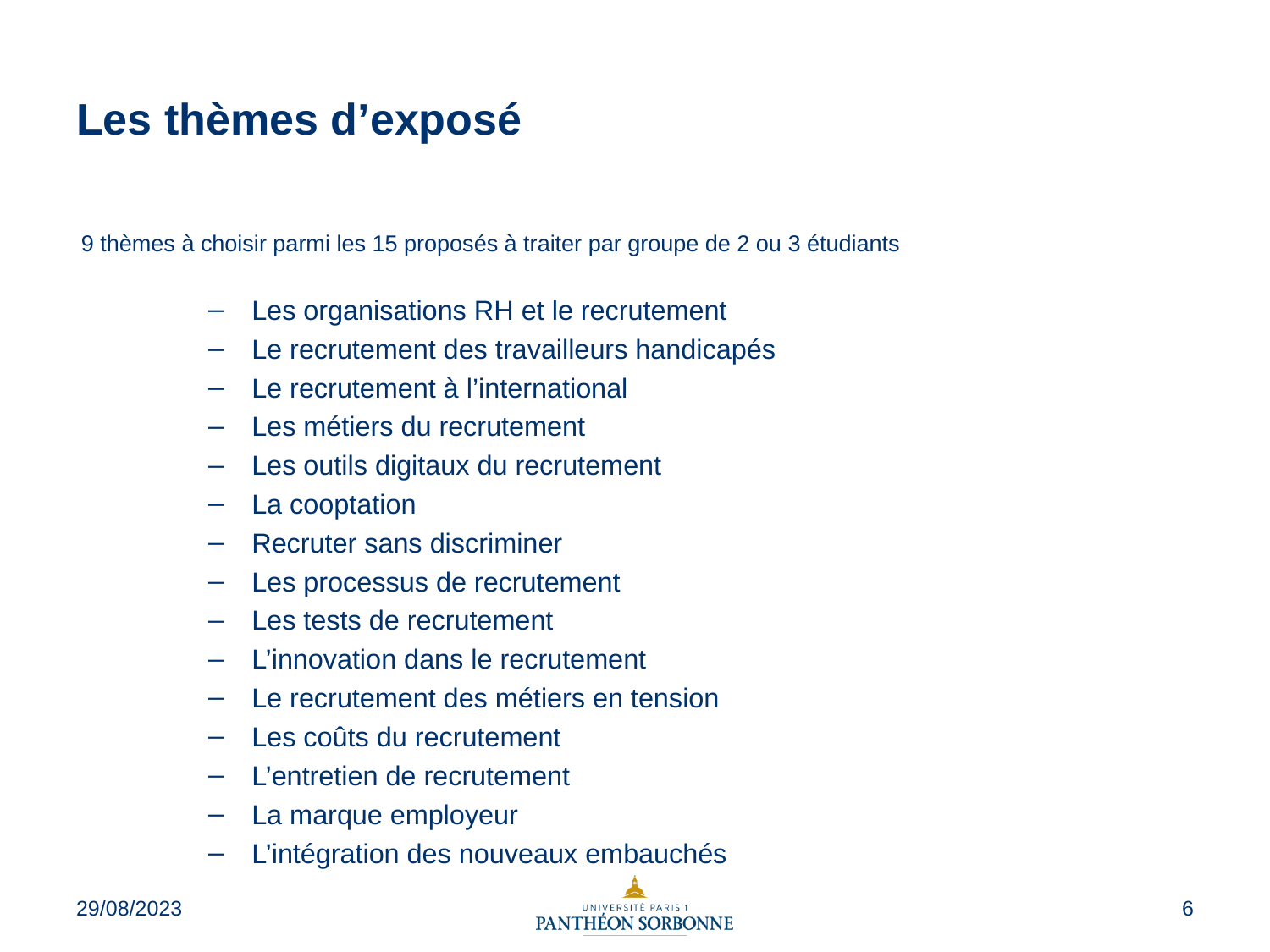

# Les thèmes d’exposé
9 thèmes à choisir parmi les 15 proposés à traiter par groupe de 2 ou 3 étudiants

Les organisations RH et le recrutement
Le recrutement des travailleurs handicapés
Le recrutement à l’international
Les métiers du recrutement
Les outils digitaux du recrutement
La cooptation
Recruter sans discriminer
Les processus de recrutement
Les tests de recrutement
L’innovation dans le recrutement
Le recrutement des métiers en tension
Les coûts du recrutement
L’entretien de recrutement
La marque employeur
L’intégration des nouveaux embauchés
29/08/2023
6